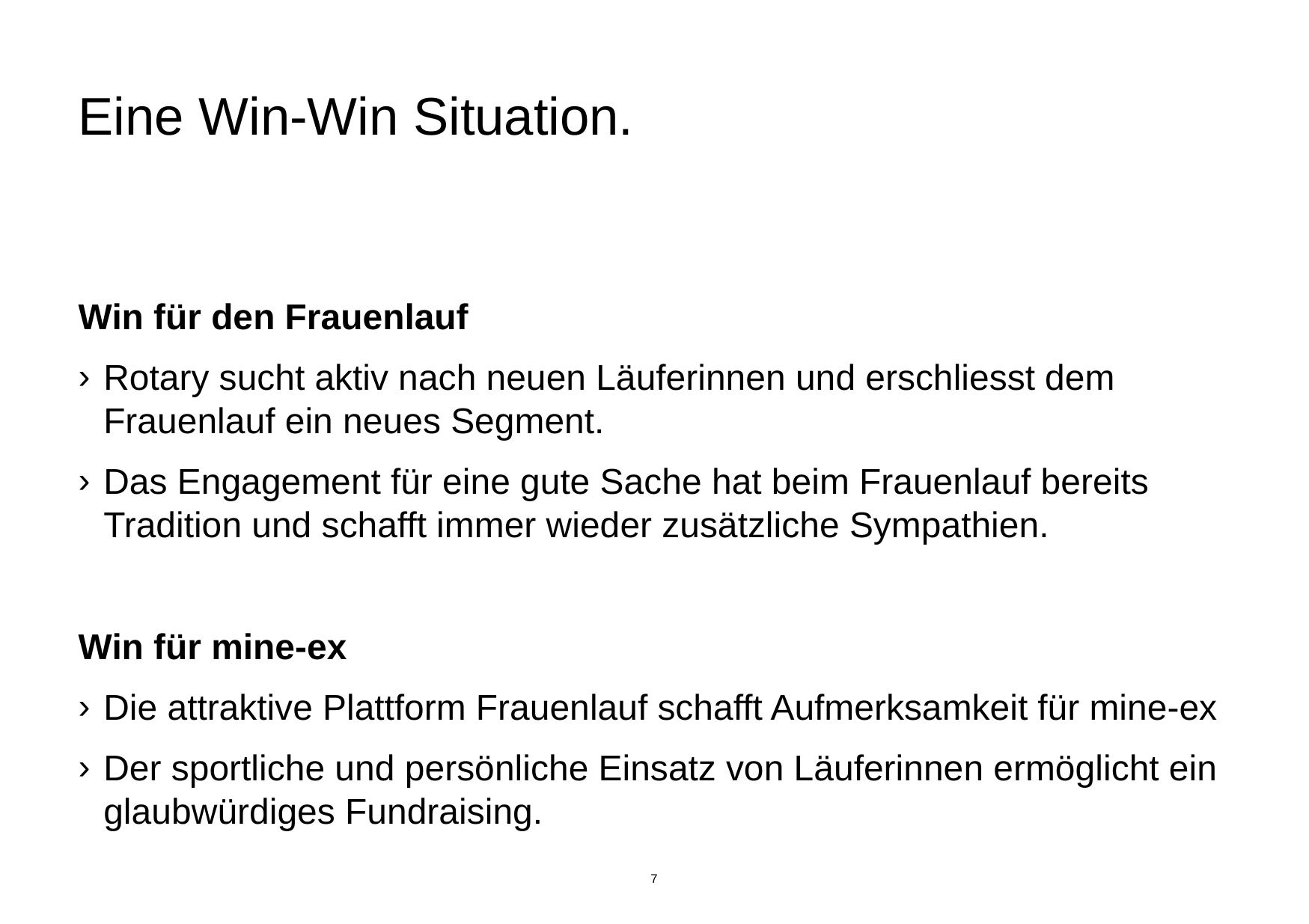

# Eine Win-Win Situation.
Win für den Frauenlauf
Rotary sucht aktiv nach neuen Läuferinnen und erschliesst dem Frauenlauf ein neues Segment.
Das Engagement für eine gute Sache hat beim Frauenlauf bereits Tradition und schafft immer wieder zusätzliche Sympathien.

Win für mine-ex
Die attraktive Plattform Frauenlauf schafft Aufmerksamkeit für mine-ex
Der sportliche und persönliche Einsatz von Läuferinnen ermöglicht ein glaubwürdiges Fundraising.
7